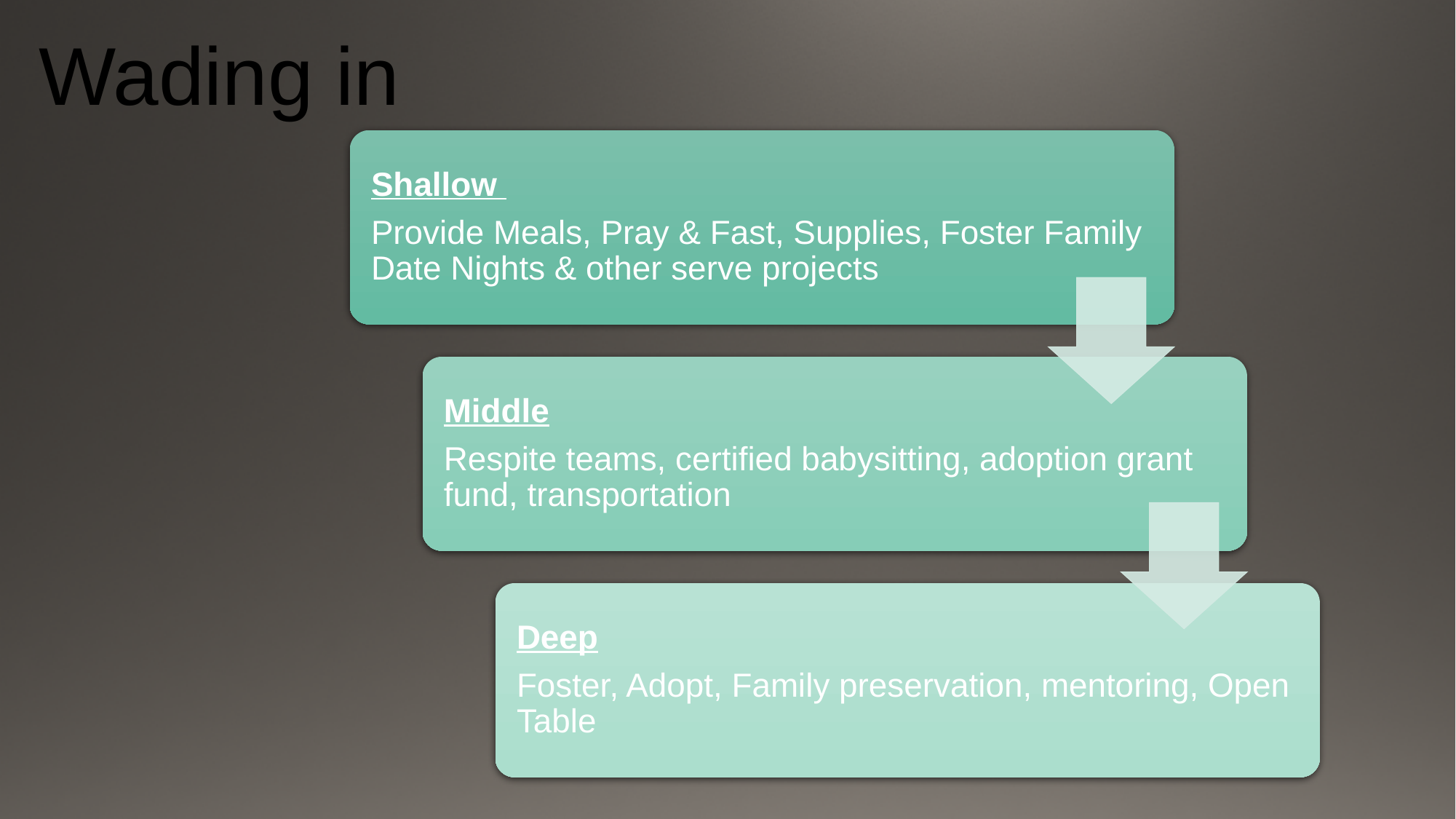

# Wading in
Shallow
Provide Meals, Pray & Fast, Supplies, Foster Family Date Nights & other serve projects
Middle
Respite teams, certified babysitting, adoption grant fund, transportation
Deep
Foster, Adopt, Family preservation, mentoring, Open Table